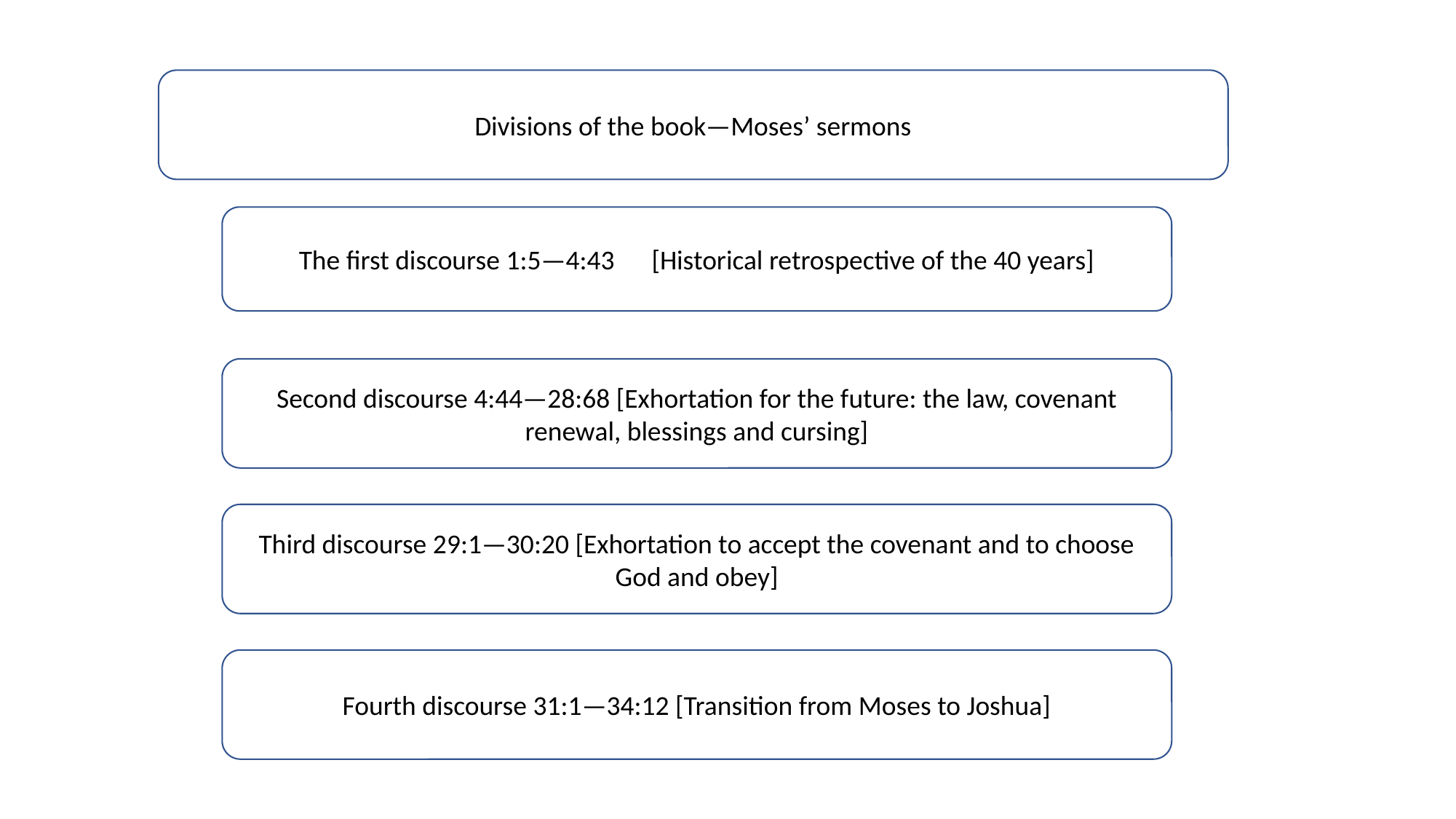

Divisions of the book—Moses’ sermons
The first discourse 1:5—4:43      [Historical retrospective of the 40 years]
Second discourse 4:44—28:68 [Exhortation for the future: the law, covenant renewal, blessings and cursing]
Third discourse 29:1—30:20 [Exhortation to accept the covenant and to choose God and obey]
Fourth discourse 31:1—34:12 [Transition from Moses to Joshua]